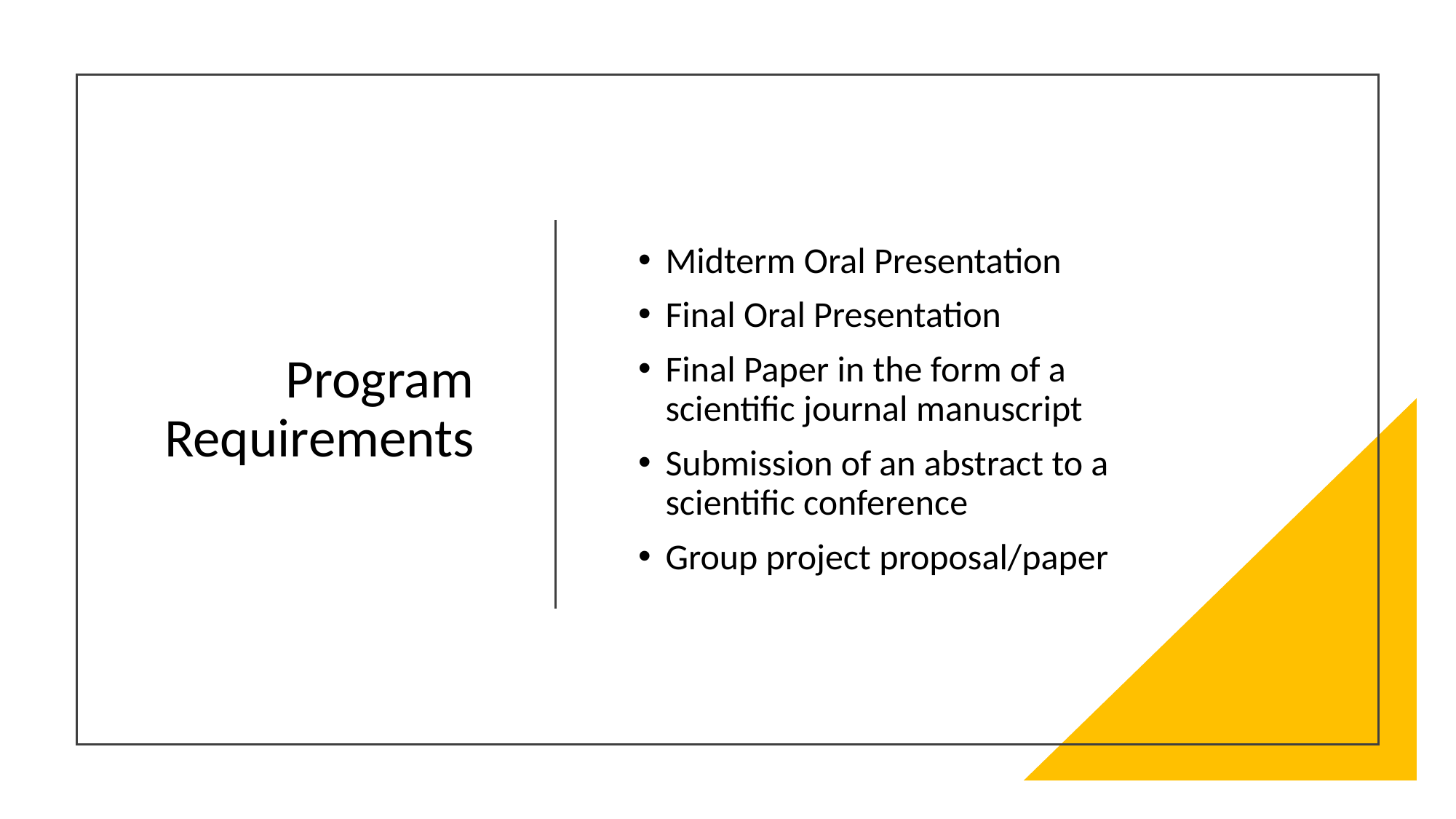

# Program Requirements
Midterm Oral Presentation
Final Oral Presentation
Final Paper in the form of a scientific journal manuscript
Submission of an abstract to a scientific conference
Group project proposal/paper